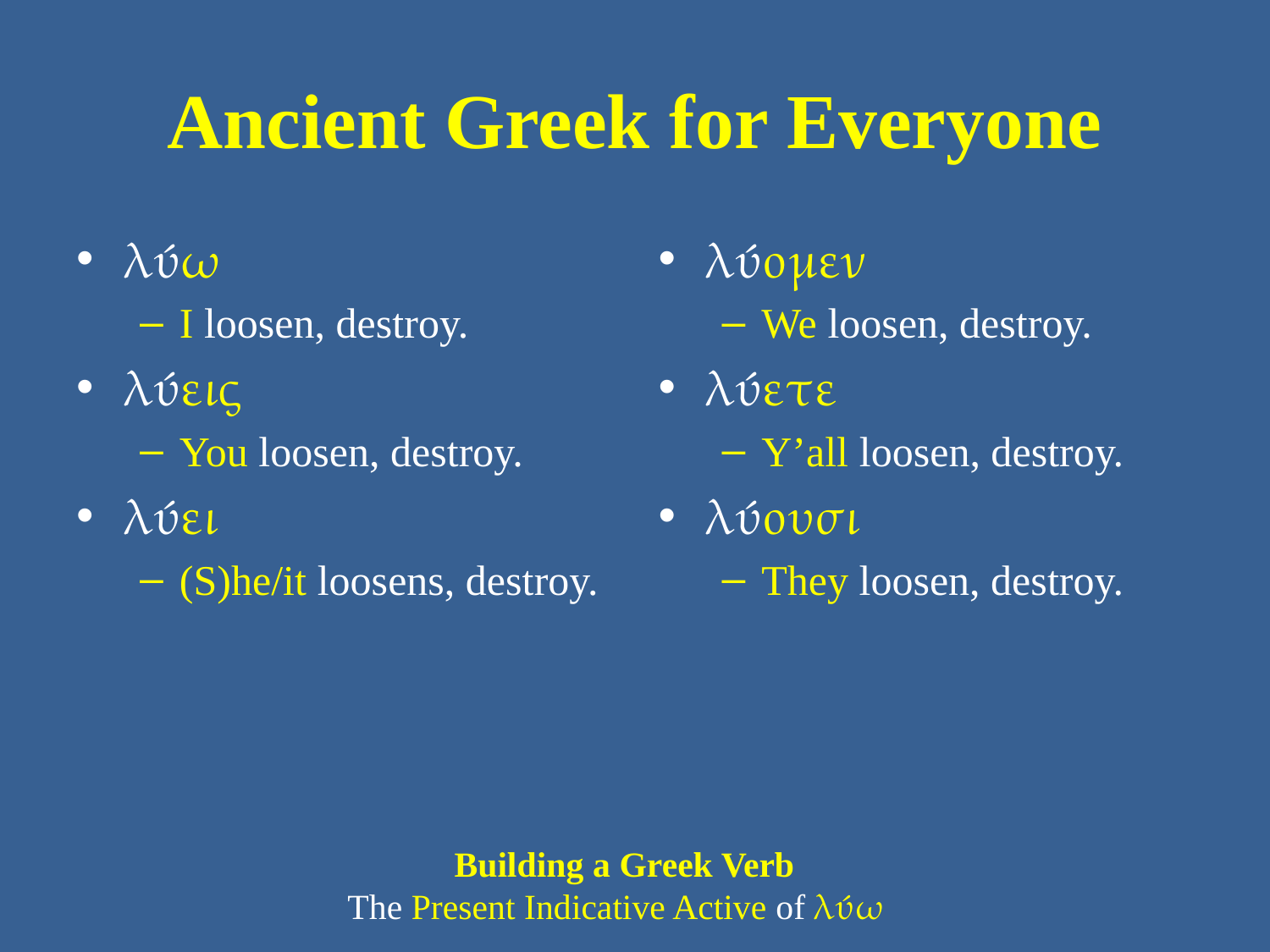

# Ancient Greek for Everyone
λύω
I loosen, destroy.
λύεις
You loosen, destroy.
λύει
(S)he/it loosens, destroy.
λύομεν
We loosen, destroy.
λύετε
Y’all loosen, destroy.
λύουσι
They loosen, destroy.
Building a Greek Verb
The Present Indicative Active of λύω